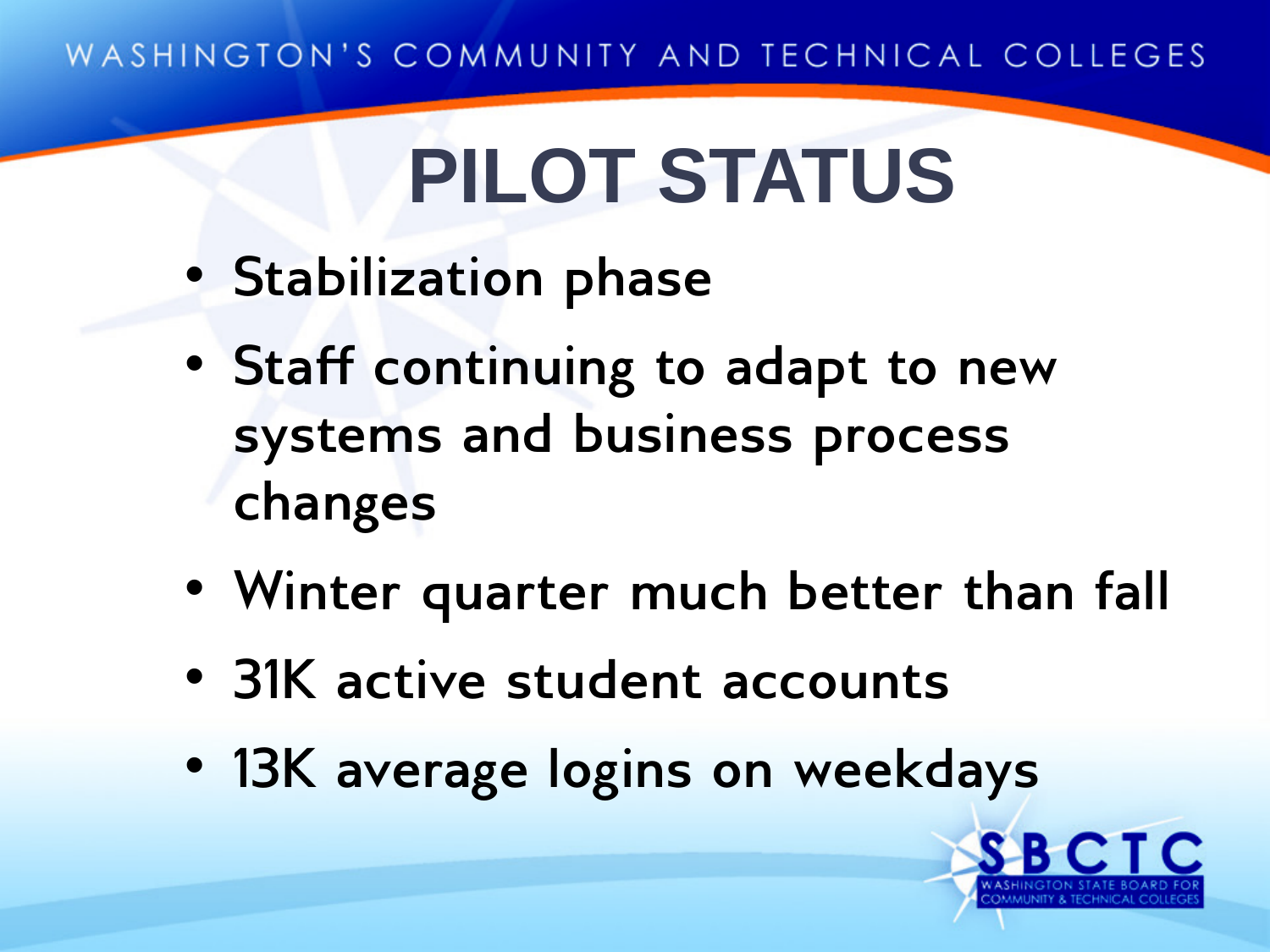

# Pilot Status
Stabilization phase
Staff continuing to adapt to new systems and business process changes
Winter quarter much better than fall
31K active student accounts
13K average logins on weekdays